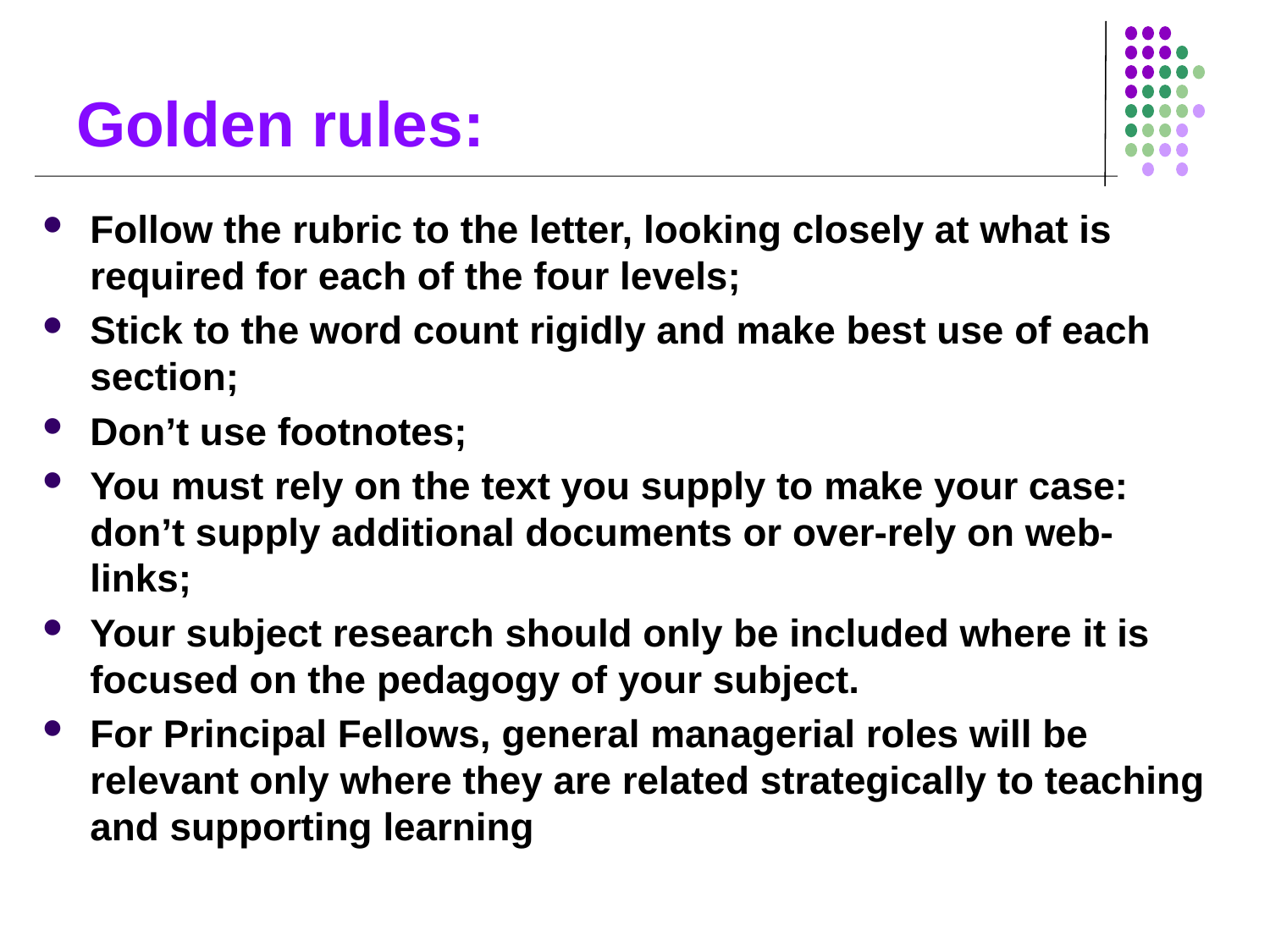

# Golden rules:
Follow the rubric to the letter, looking closely at what is required for each of the four levels;
Stick to the word count rigidly and make best use of each section;
Don’t use footnotes;
You must rely on the text you supply to make your case: don’t supply additional documents or over-rely on web-links;
Your subject research should only be included where it is focused on the pedagogy of your subject.
For Principal Fellows, general managerial roles will be relevant only where they are related strategically to teaching and supporting learning